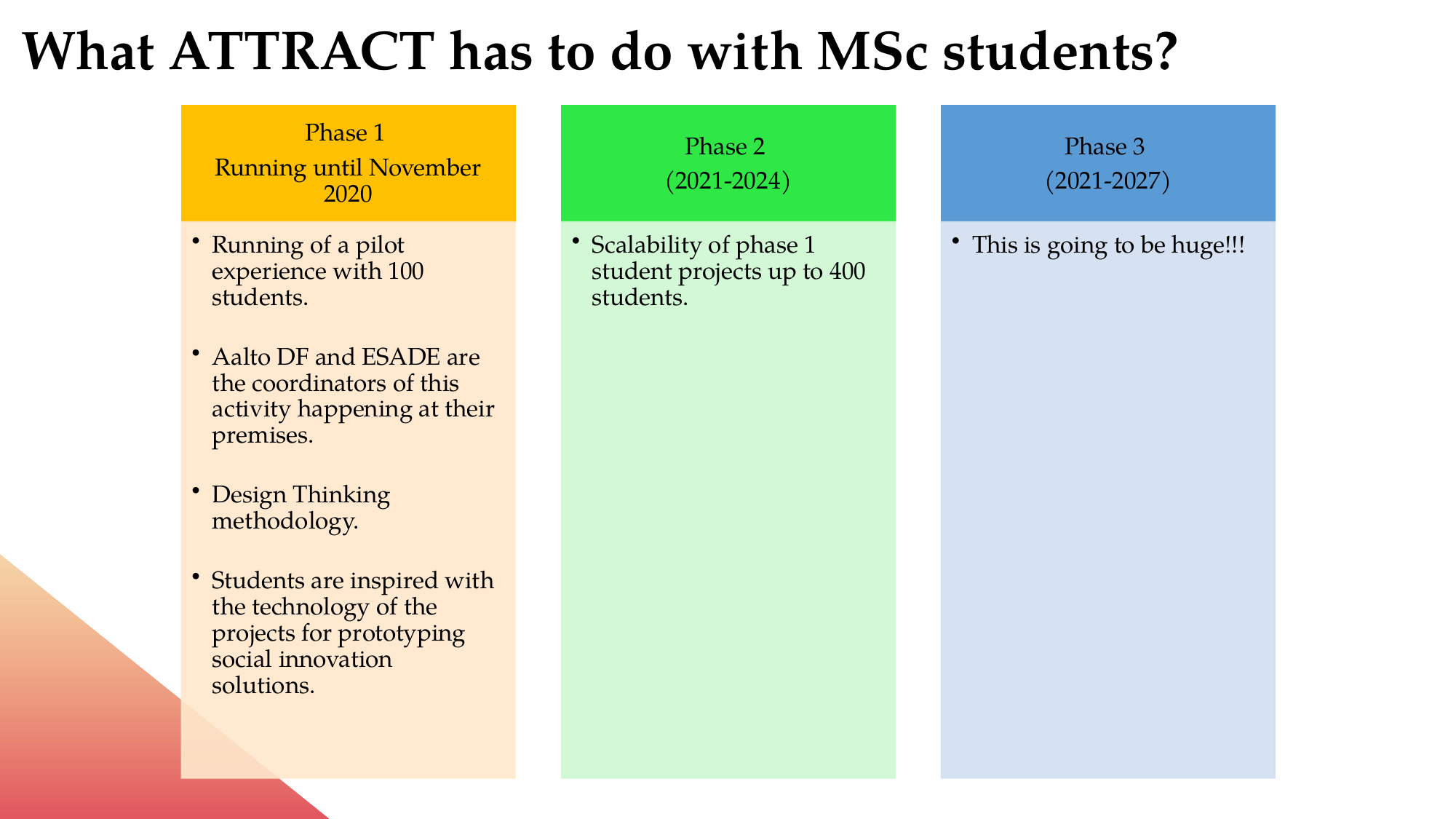

What ATTRACT has to do with MSc students?
Phase 1
Running until November 2020
Running of a pilot experience with 100 students.

Aalto DF and ESADE are the coordinators of this activity happening at their premises.

Design Thinking methodology.

Students are inspired with the technology of the projects for prototyping social innovation solutions.
Phase 2
(2021-2024)
Scalability of phase 1 student projects up to 400 students.
Phase 3
(2021-2027)
This is going to be huge!!!